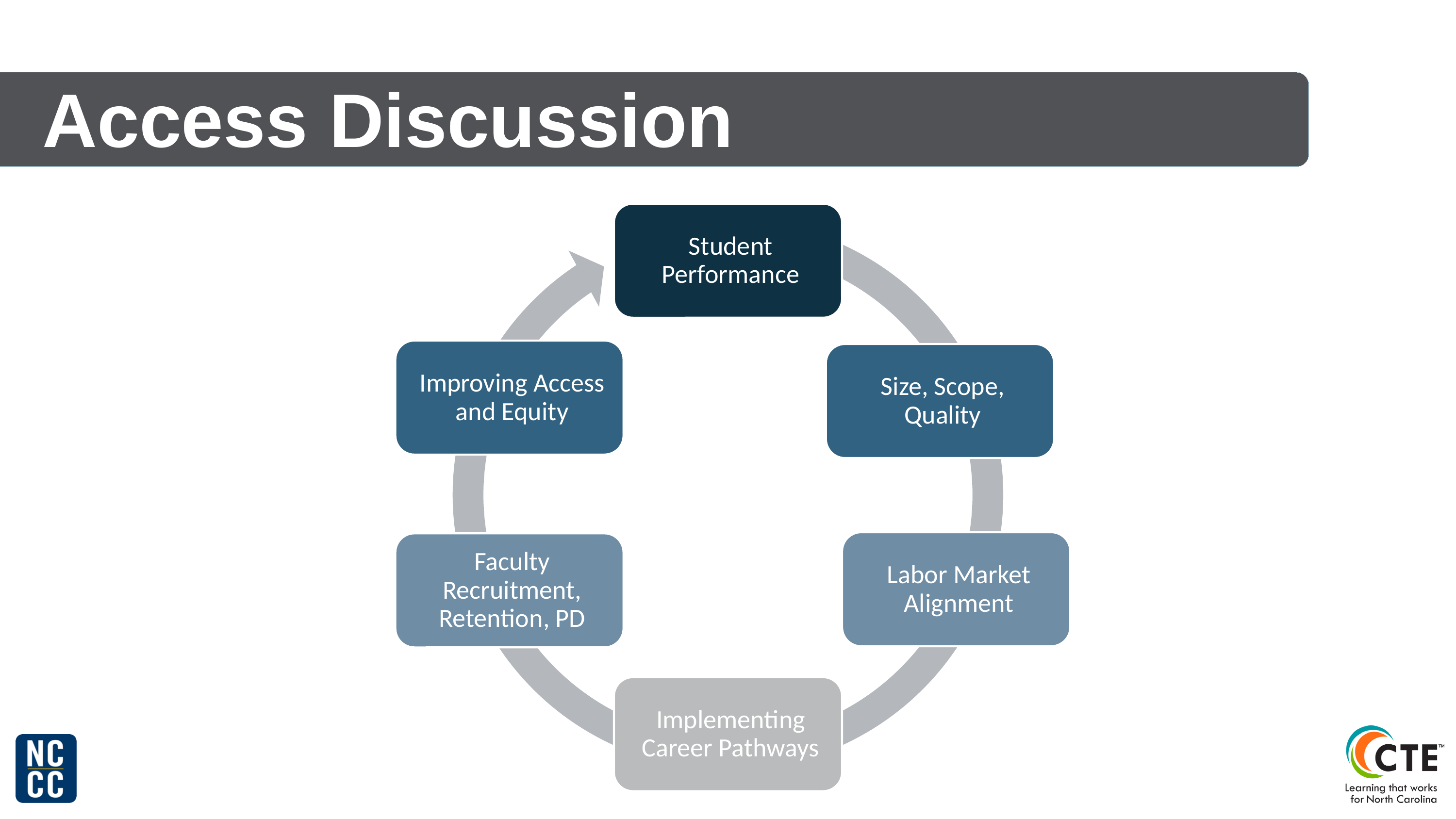

Access Discussion
Student Performance
Size, Scope, Quality
Labor Market Alignment
Implementing Career Pathways
Faculty Recruitment, Retention, PD
Improving Access and Equity